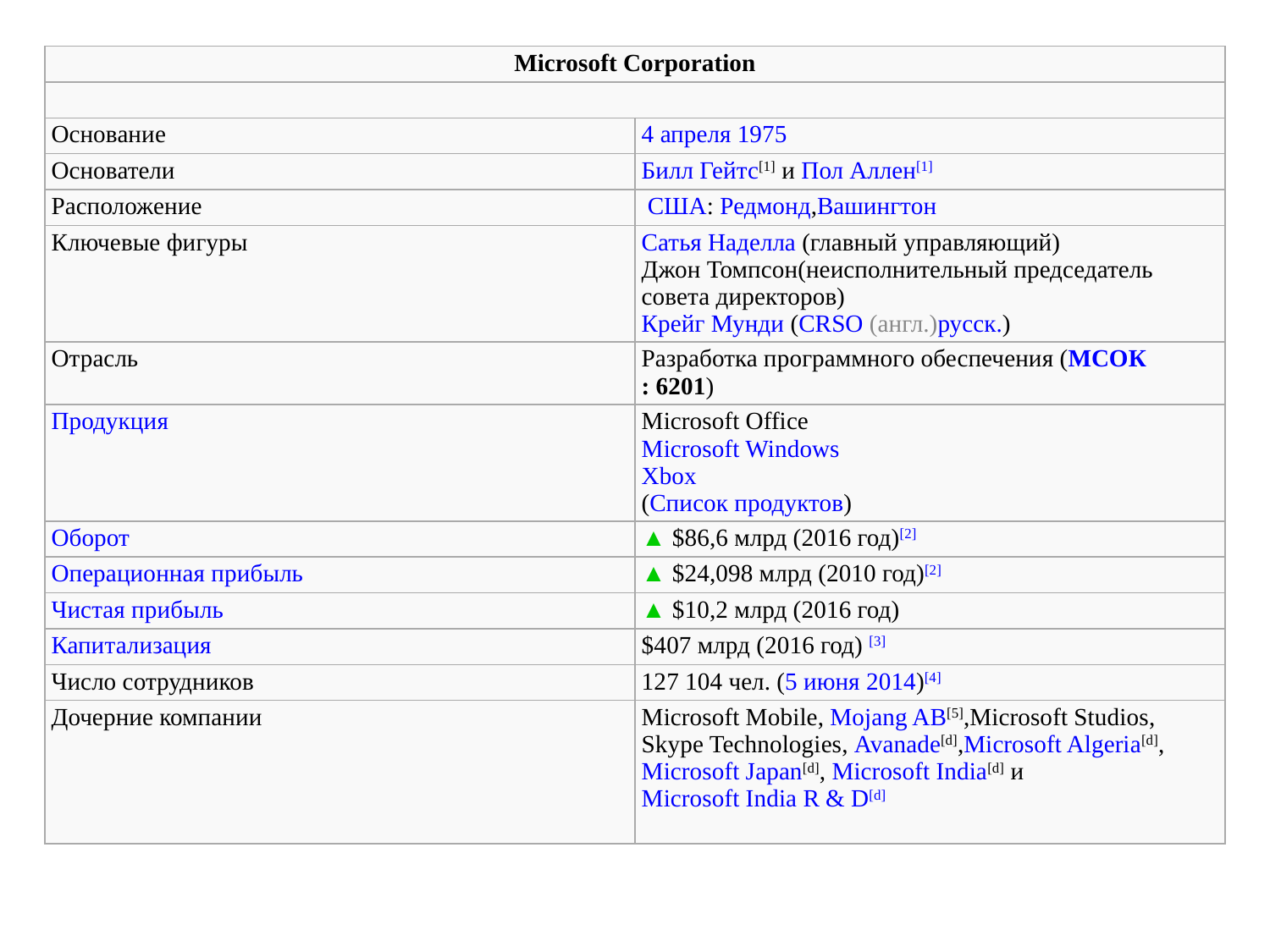

| Microsoft Corporation |  |
| --- | --- |
|  |  |
| Основание | 4 апреля 1975 |
| Основатели | Билл Гейтс[1] и Пол Аллен[1] |
| Расположение | США: Редмонд,Вашингтон |
| Ключевые фигуры | Сатья Наделла (главный управляющий) Джон Томпсон(неисполнительный председатель совета директоров) Крейг Мунди (CRSO (англ.)русск.) |
| Отрасль | Разработка программного обеспечения (МСОК: 6201) |
| Продукция | Microsoft Office Microsoft Windows Xbox (Список продуктов) |
| Оборот | ▲ $86,6 млрд (2016 год)[2] |
| Операционная прибыль | ▲ $24,098 млрд (2010 год)[2] |
| Чистая прибыль | ▲ $10,2 млрд (2016 год) |
| Капитализация | $407 млрд (2016 год) [3] |
| Число сотрудников | 127 104 чел. (5 июня 2014)[4] |
| Дочерние компании | Microsoft Mobile, Mojang AB[5],Microsoft Studios, Skype Technologies, Avanade[d],Microsoft Algeria[d], Microsoft Japan[d], Microsoft India[d] иMicrosoft India R & D[d] |